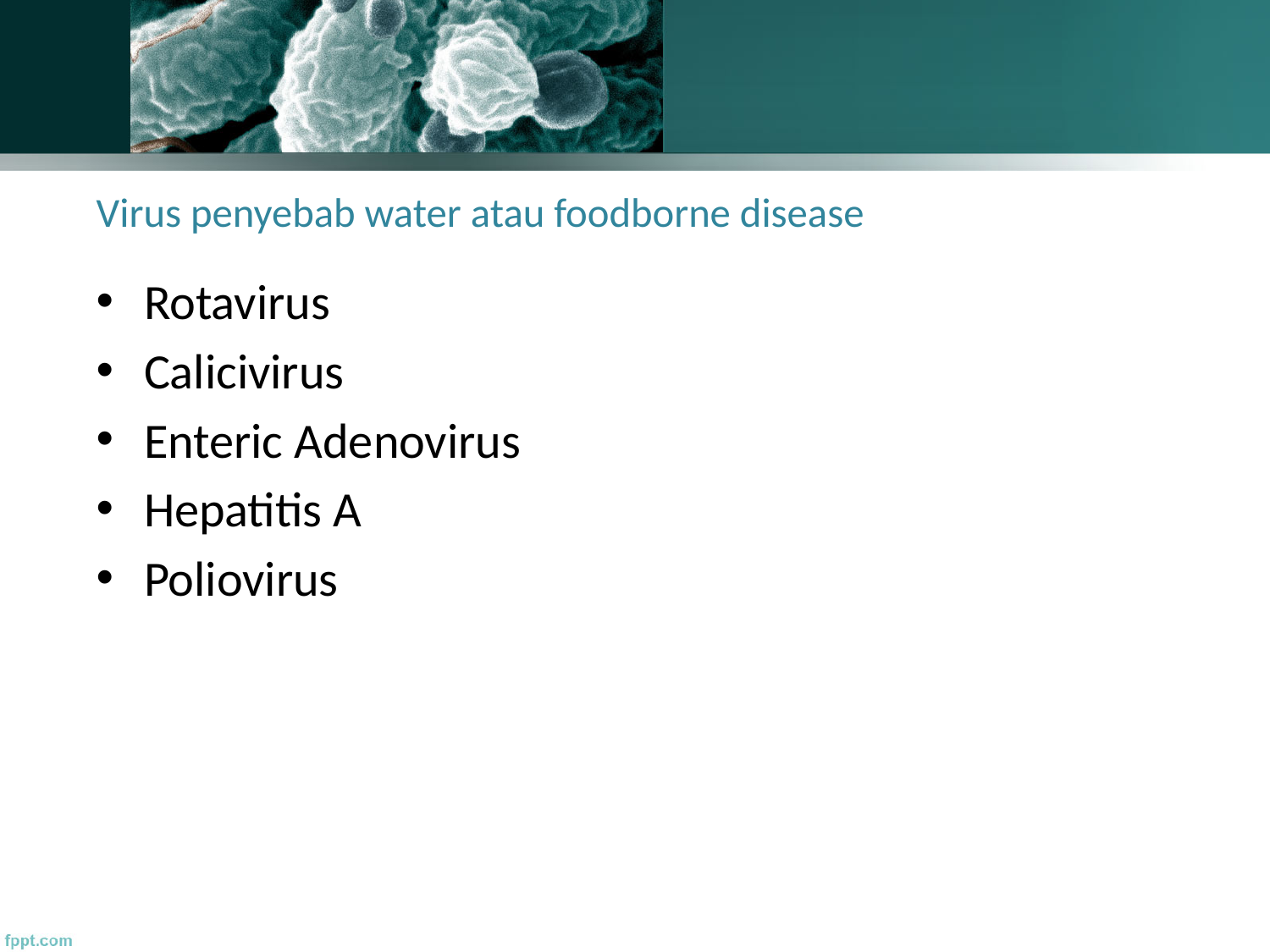

# Virus penyebab water atau foodborne disease
Rotavirus
Calicivirus
Enteric Adenovirus
Hepatitis A
Poliovirus